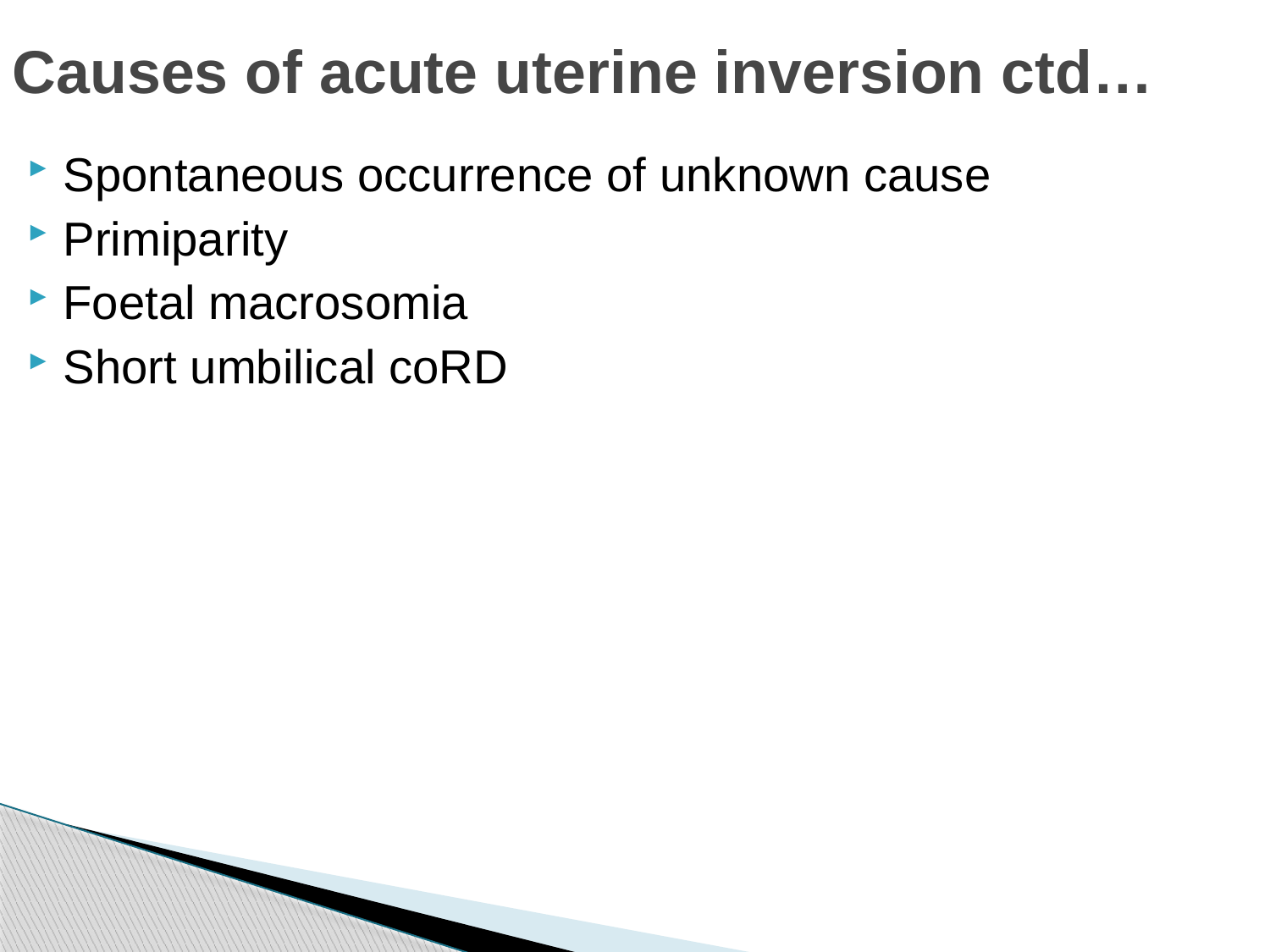

# Causes of acute uterine inversion ctd…
Spontaneous occurrence of unknown cause
Primiparity
Foetal macrosomia
Short umbilical coRD